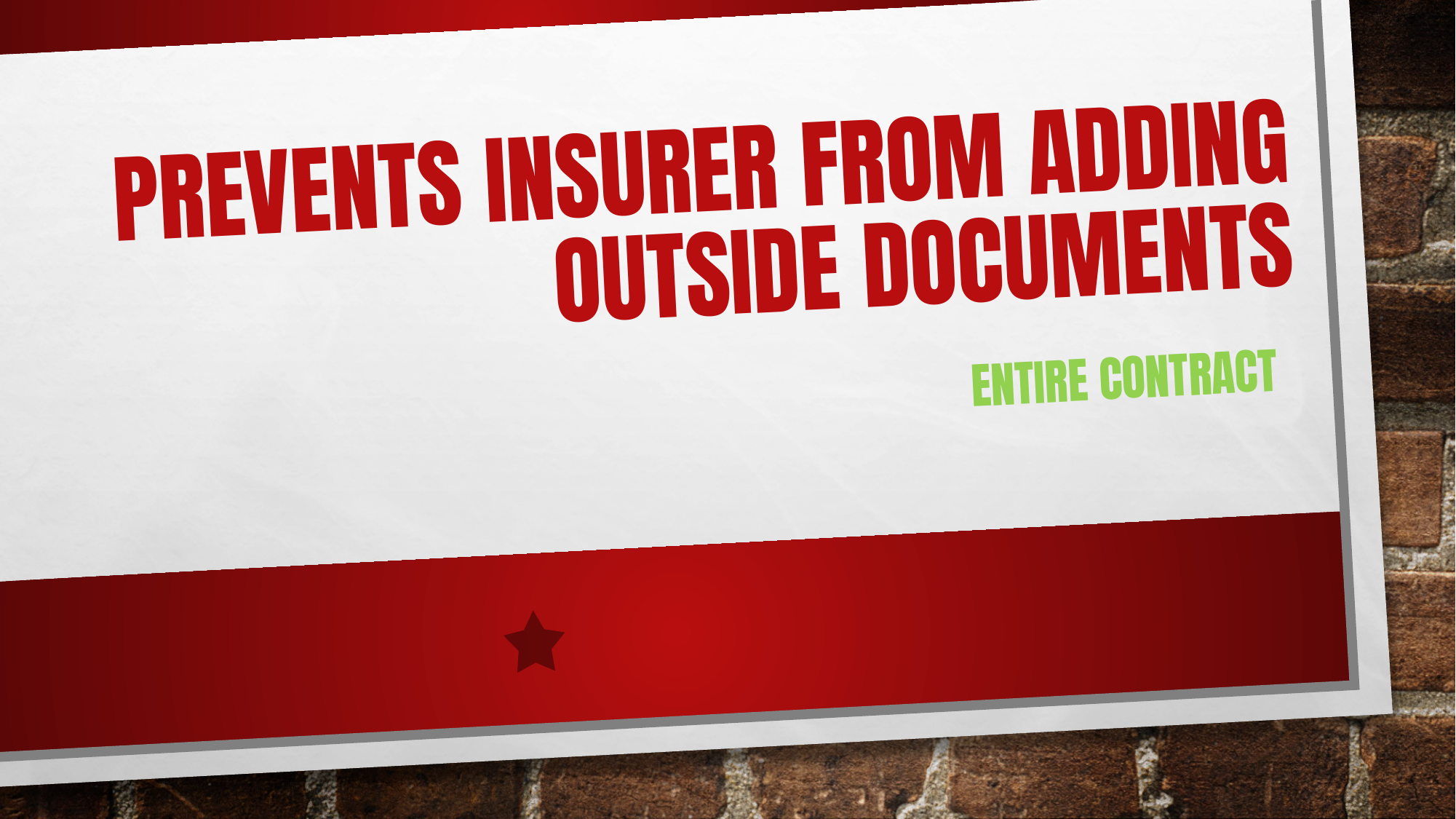

# Prevents insurer from adding outside documents entire contract